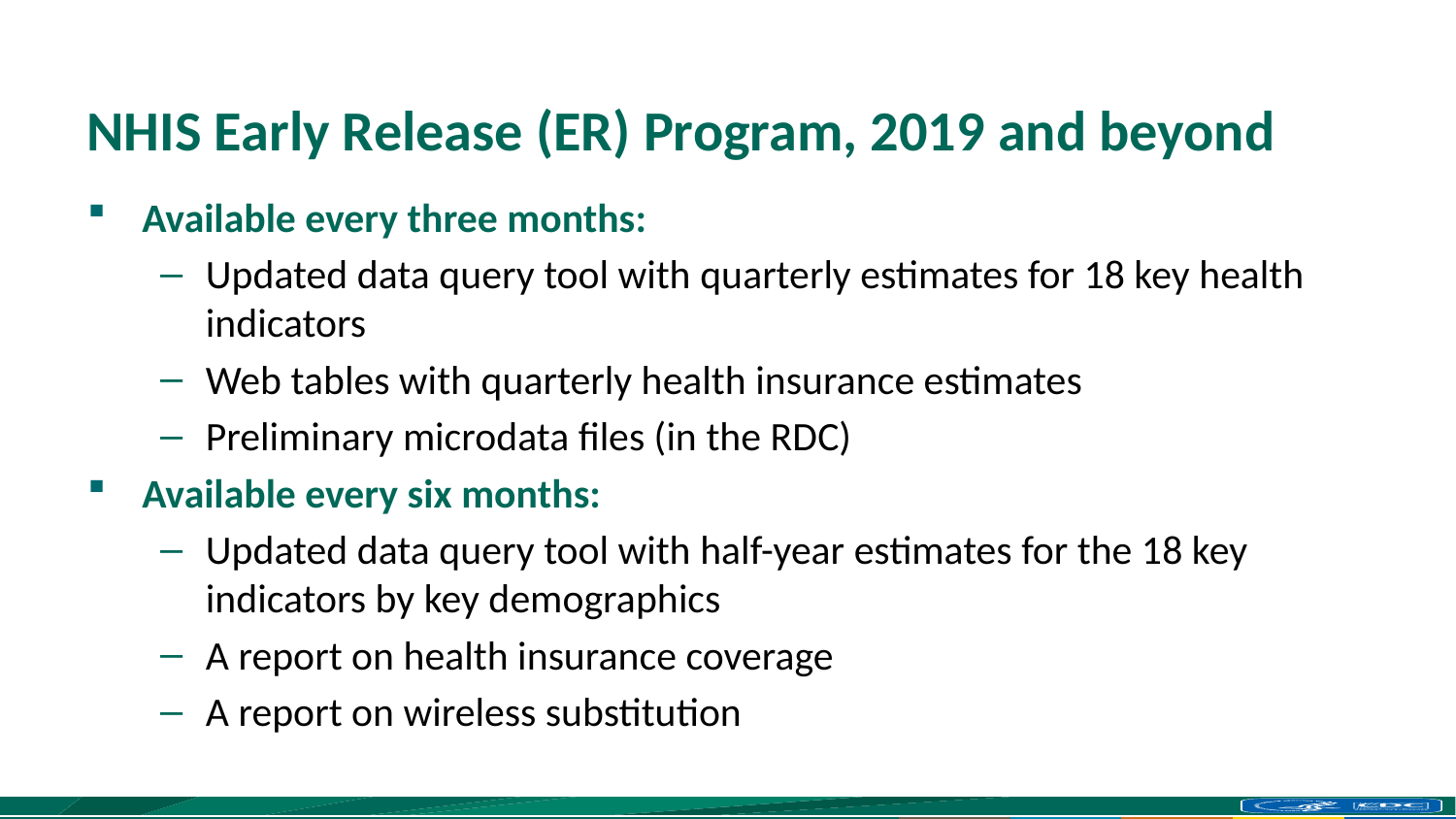

# NHIS Early Release (ER) Program, 2019 and beyond
Available every three months:
Updated data query tool with quarterly estimates for 18 key health indicators
Web tables with quarterly health insurance estimates
Preliminary microdata files (in the RDC)
Available every six months:
Updated data query tool with half-year estimates for the 18 key indicators by key demographics
A report on health insurance coverage
A report on wireless substitution